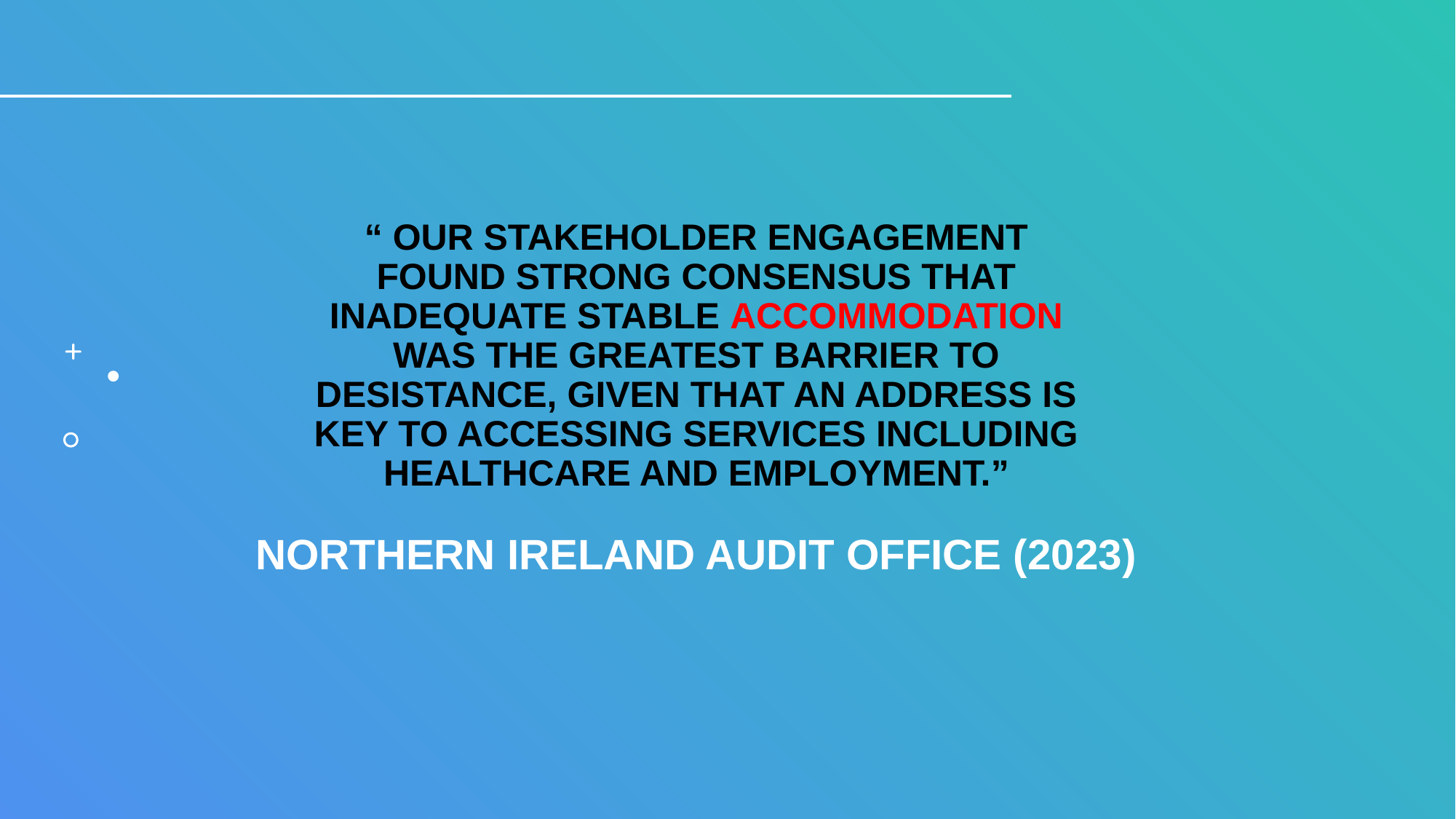

# “ Our stakeholder engagement found strong consensus that inadequate stable accommodation was the greatest barrier to desistance, given that an address is key to accessing services including healthcare and employment.” Northern Ireland Audit Office (2023)